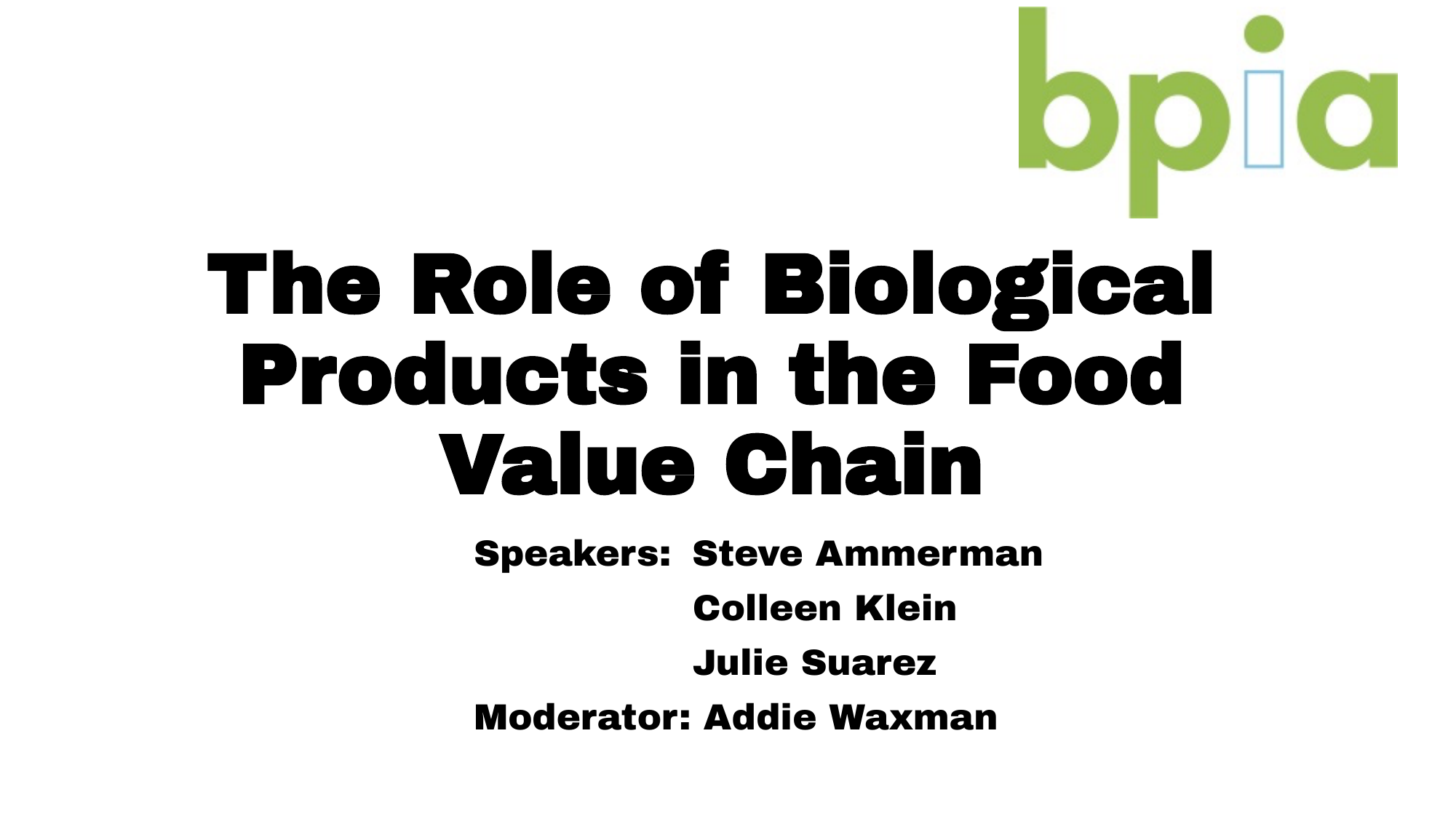

# The Role of Biological Products in the Food Value Chain
			Speakers:	Steve Ammerman
				         Colleen Klein
				         Julie Suarez
			Moderator: Addie Waxman